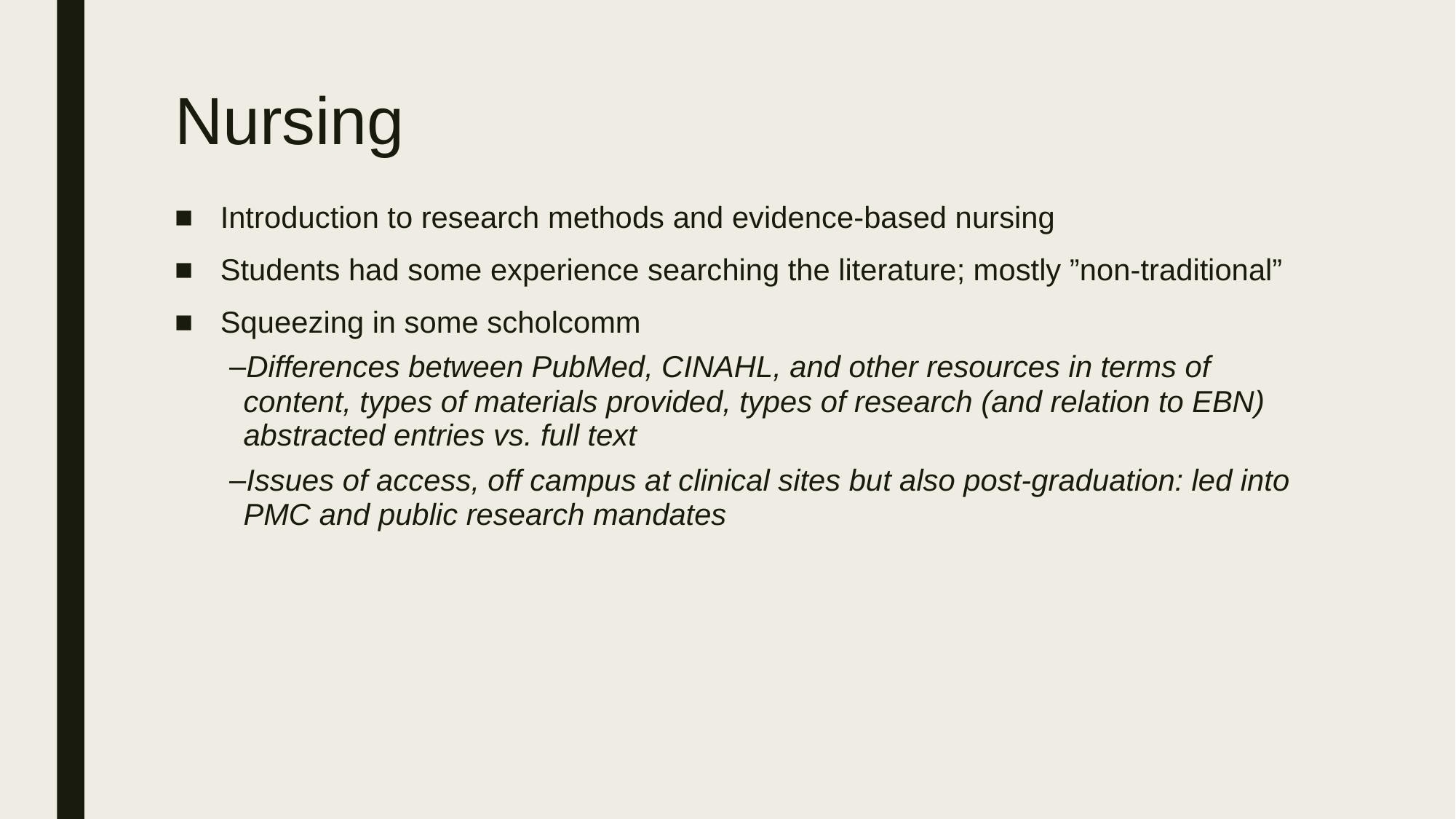

# Nursing
Introduction to research methods and evidence-based nursing
Students had some experience searching the literature; mostly ”non-traditional”
Squeezing in some scholcomm
Differences between PubMed, CINAHL, and other resources in terms of content, types of materials provided, types of research (and relation to EBN) abstracted entries vs. full text
Issues of access, off campus at clinical sites but also post-graduation: led into PMC and public research mandates